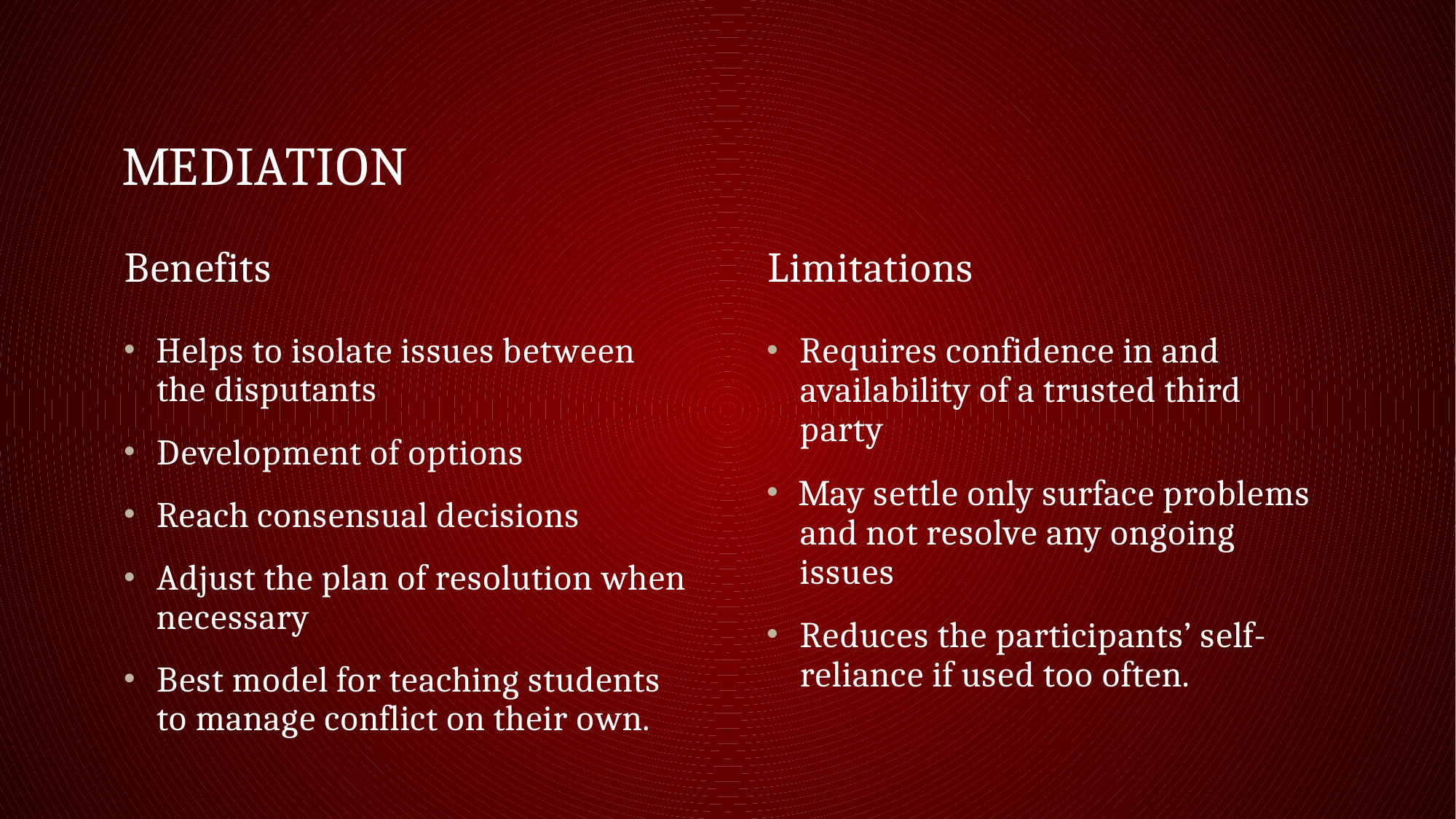

# Mediation
Benefits
Limitations
Helps to isolate issues between the disputants
Development of options
Reach consensual decisions
Adjust the plan of resolution when necessary
Best model for teaching students to manage conflict on their own.
Requires confidence in and availability of a trusted third party
May settle only surface problems and not resolve any ongoing issues
Reduces the participants’ self-reliance if used too often.